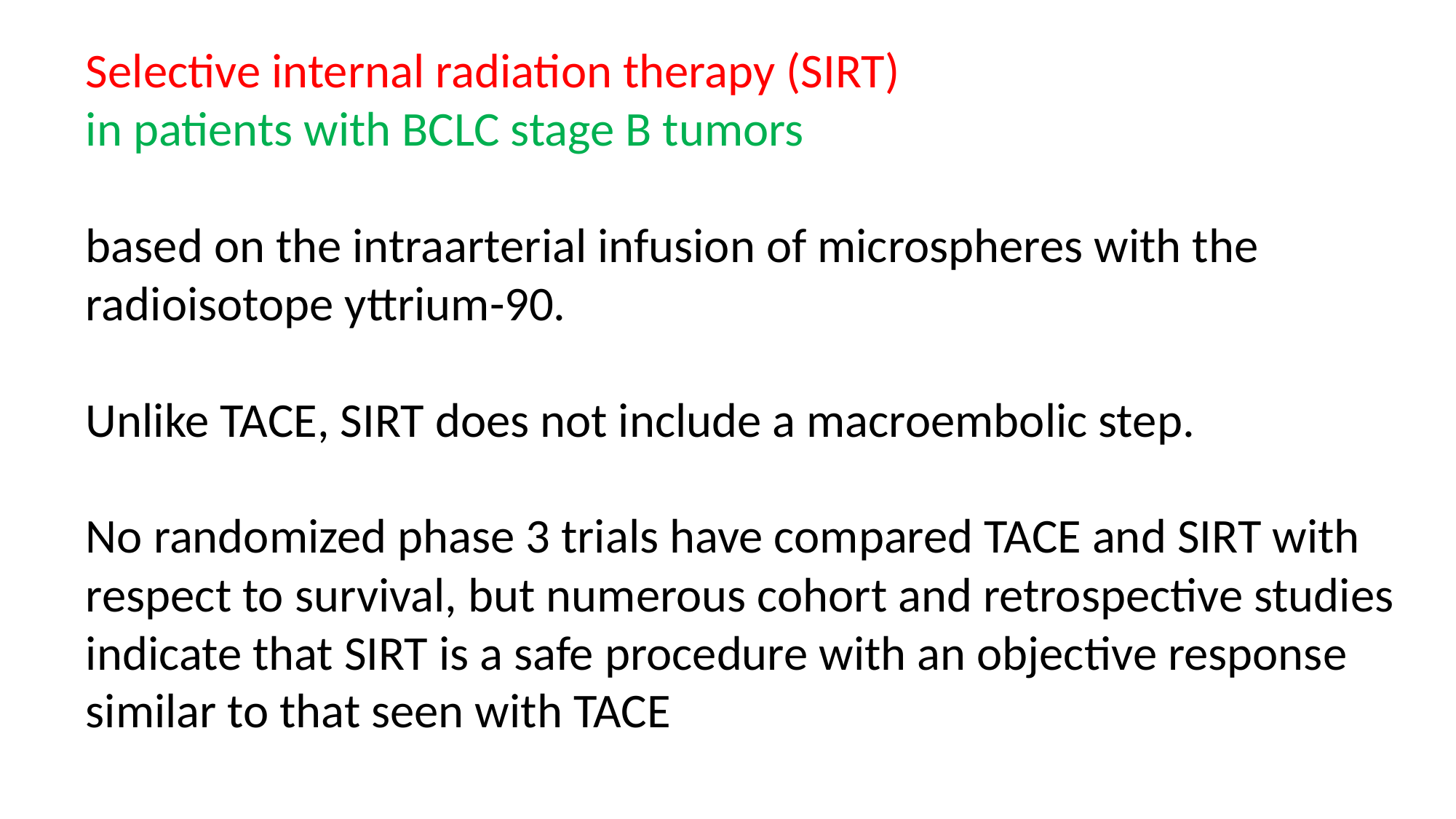

Selective internal radiation therapy (SIRT)
in patients with BCLC stage B tumors

based on the intraarterial infusion of microspheres with the radioisotope yttrium-90.

Unlike TACE, SIRT does not include a macroembolic step.

No randomized phase 3 trials have compared TACE and SIRT with respect to survival, but numerous cohort and retrospective studies indicate that SIRT is a safe procedure with an objective response similar to that seen with TACE